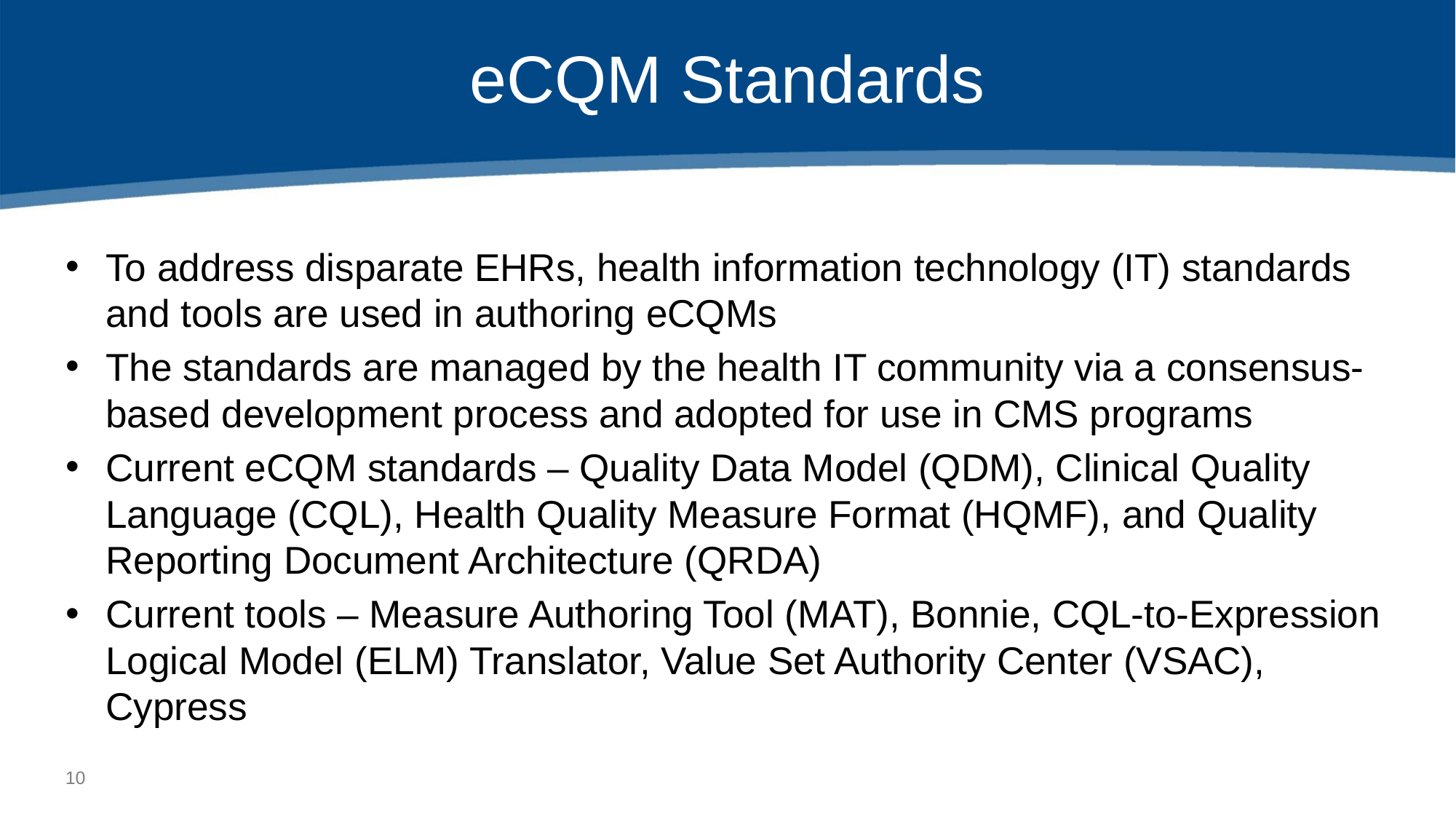

# eCQM Standards
To address disparate EHRs, health information technology (IT) standards and tools are used in authoring eCQMs
The standards are managed by the health IT community via a consensus-based development process and adopted for use in CMS programs
Current eCQM standards – Quality Data Model (QDM), Clinical Quality Language (CQL), Health Quality Measure Format (HQMF), and Quality Reporting Document Architecture (QRDA)
Current tools – Measure Authoring Tool (MAT), Bonnie, CQL-to-Expression Logical Model (ELM) Translator, Value Set Authority Center (VSAC), Cypress
10